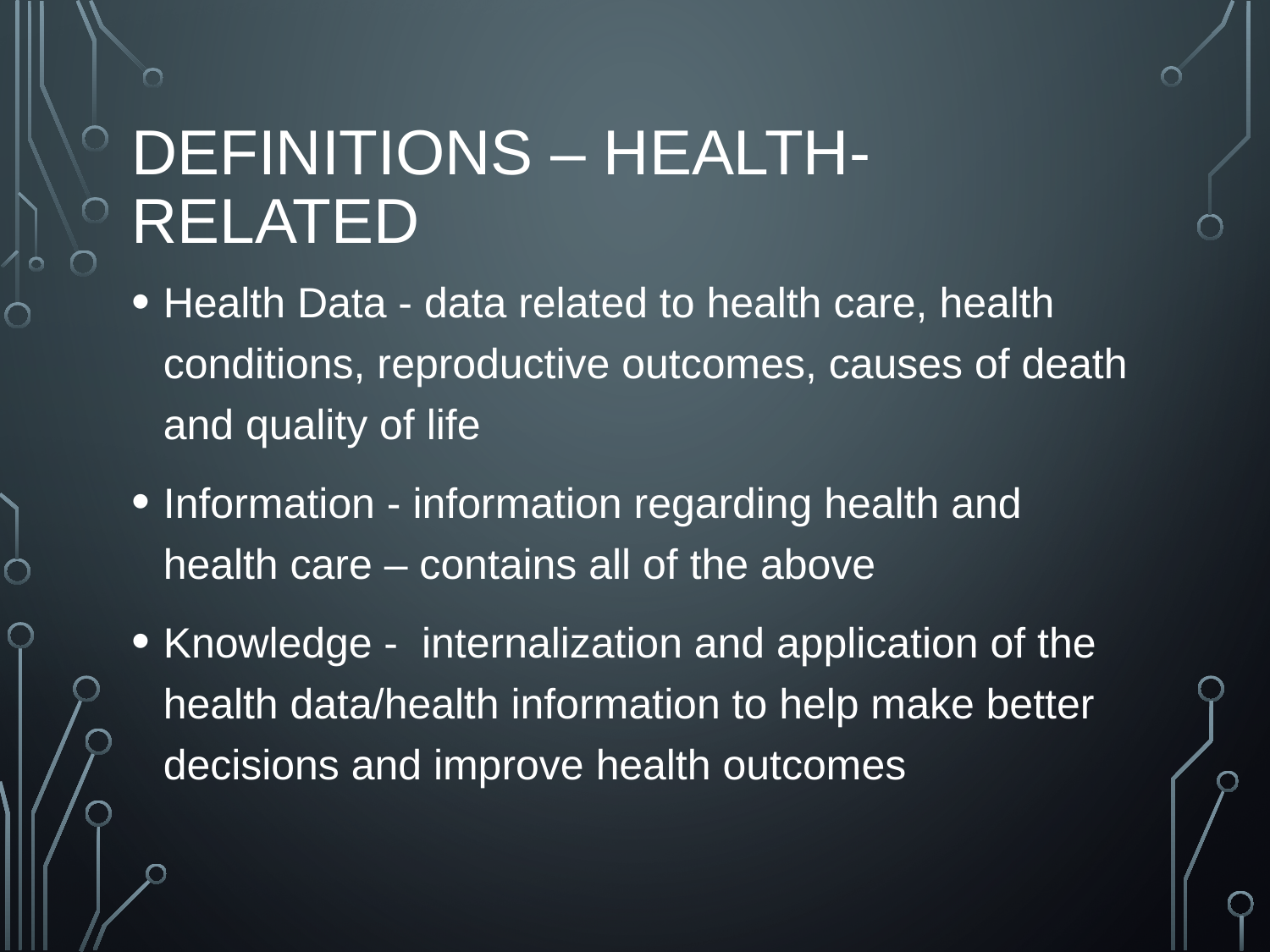

# Definitions – Health-Related
Health Data - data related to health care, health conditions, reproductive outcomes, causes of death and quality of life
Information - information regarding health and health care – contains all of the above
Knowledge -  internalization and application of the health data/health information to help make better decisions and improve health outcomes